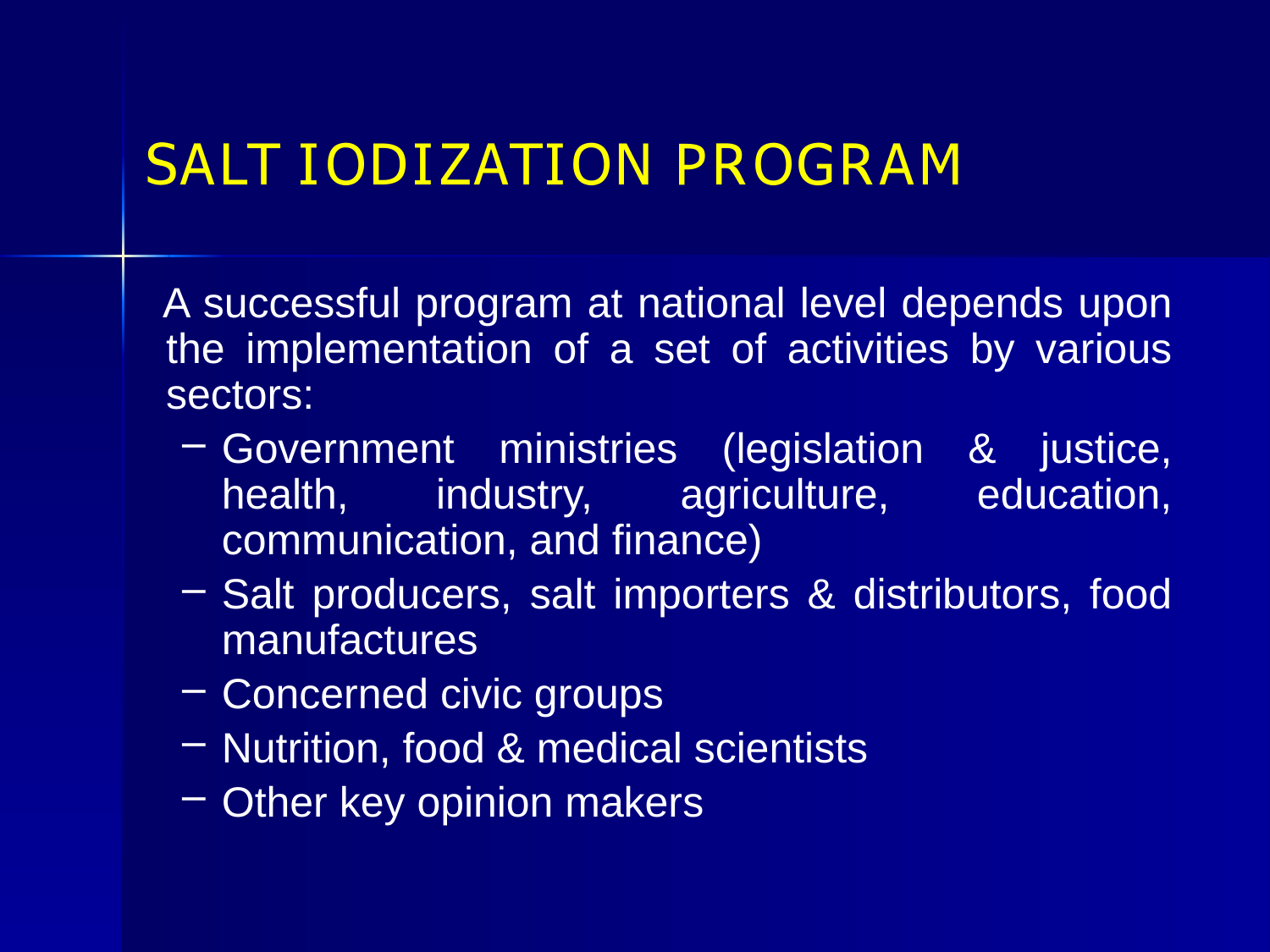

# SALT IODIZATION PROGRAM
   A successful program at national level depends upon the implementation of a set of activities by various sectors:
Government ministries (legislation & justice, health, industry, agriculture, education, communication, and finance)
Salt producers, salt importers & distributors, food manufactures
Concerned civic groups
Nutrition, food & medical scientists
Other key opinion makers